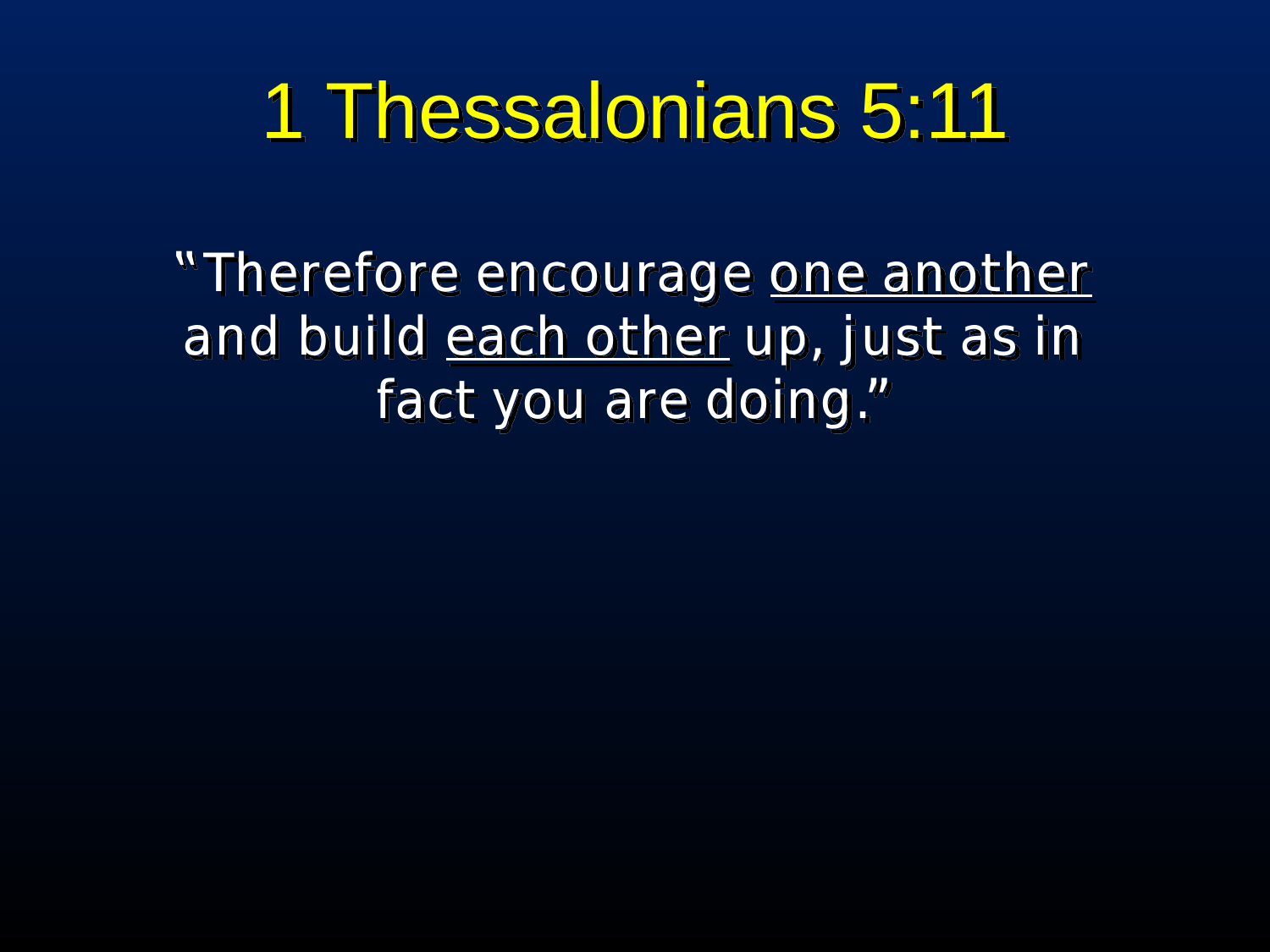

1 Thessalonians 5:11
“Therefore encourage one another and build each other up, just as in fact you are doing.”